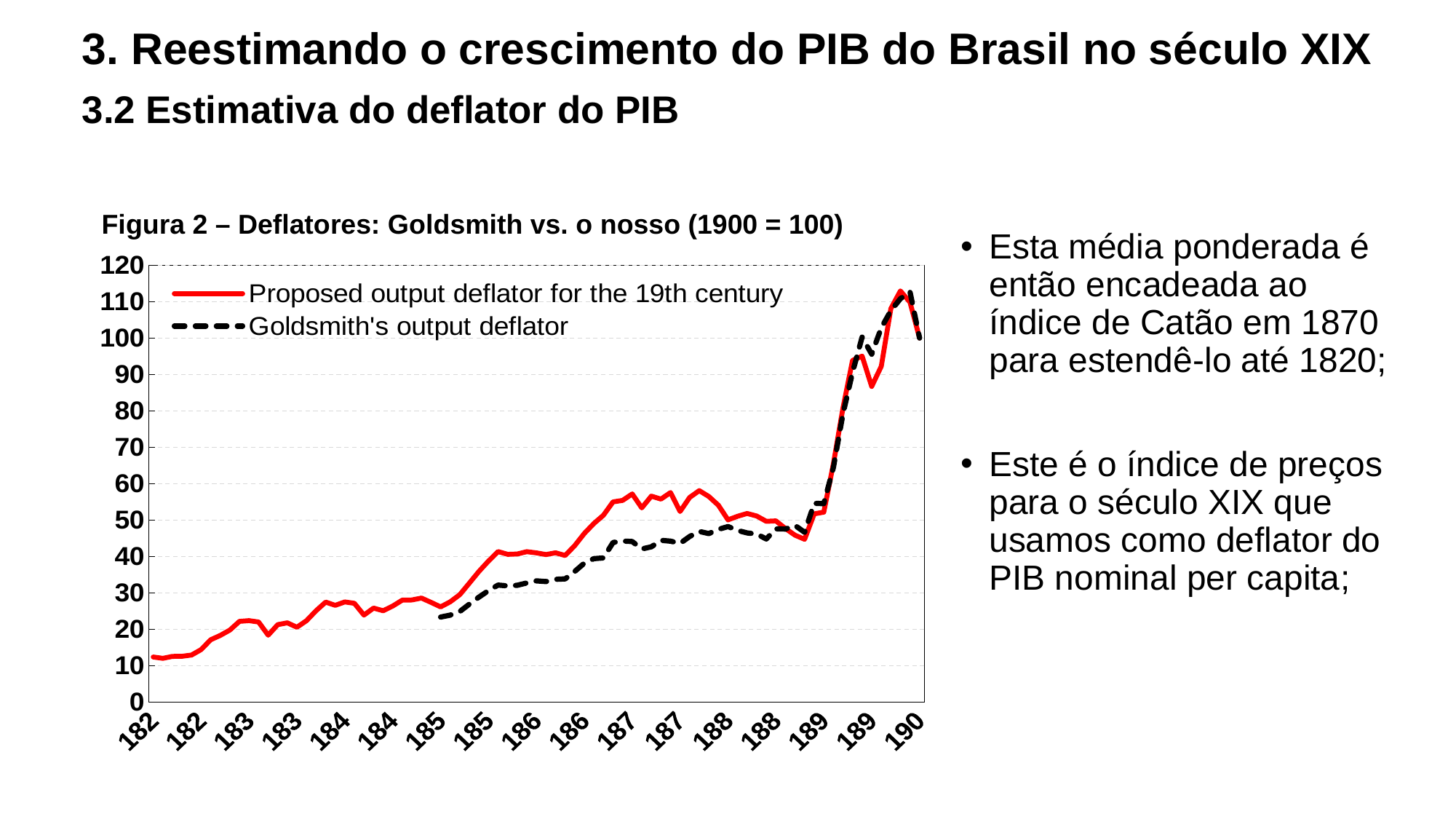

# 3. Reestimando o crescimento do PIB do Brasil no século XIX 3.2 Estimativa do deflator do PIB
Figura 2 – Deflatores: Goldsmith vs. o nosso (1900 = 100)
Esta média ponderada é então encadeada ao índice de Catão em 1870 para estendê-lo até 1820;

Este é o índice de preços para o século XIX que usamos como deflator do PIB nominal per capita;

### Chart

| Category | Proposed output deflator for the 19th century | Goldsmith's output deflator |
|---|---|---|
| 1820 | 12.37159816546638 | None |
| 1821 | 12.001145116189265 | None |
| 1822 | 12.53512179028569 | None |
| 1823 | 12.57468091121718 | None |
| 1824 | 12.913246763508898 | None |
| 1825 | 14.395906864954114 | None |
| 1826 | 17.109250342594834 | None |
| 1827 | 18.299966445862378 | None |
| 1828 | 19.785549491834097 | None |
| 1829 | 22.16374495502885 | None |
| 1830 | 22.360776726370098 | None |
| 1831 | 21.98723568994821 | None |
| 1832 | 18.363974016191627 | None |
| 1833 | 21.26104003515006 | None |
| 1834 | 21.757890253083406 | None |
| 1835 | 20.554012671087783 | None |
| 1836 | 22.353764267033622 | None |
| 1837 | 25.094757433659296 | None |
| 1838 | 27.45561685160955 | None |
| 1839 | 26.571033909574076 | None |
| 1840 | 27.495666794812845 | None |
| 1841 | 27.12522093312522 | None |
| 1842 | 23.880336200737094 | None |
| 1843 | 25.80686436676636 | None |
| 1844 | 25.07598852118602 | None |
| 1845 | 26.362743554745123 | None |
| 1846 | 28.000371251983402 | None |
| 1847 | 28.049718666530264 | None |
| 1848 | 28.572563249907372 | None |
| 1849 | 27.385514489818497 | None |
| 1850 | 26.14155132467956 | 23.3418733265332 |
| 1851 | 27.520073712534536 | 23.8726571265404 |
| 1852 | 29.500896690806794 | 24.860197719704498 |
| 1853 | 32.67269972313424 | 26.904644215684197 |
| 1854 | 35.88345772128559 | 28.8272178909472 |
| 1855 | 38.74398394067013 | 30.631196760229003 |
| 1856 | 41.33262785448479 | 32.1263388734146 |
| 1857 | 40.5846711570796 | 31.9055127207484 |
| 1858 | 40.66674473392837 | 32.066272523405495 |
| 1859 | 41.31453327095155 | 32.7295177426371 |
| 1860 | 40.98018562641502 | 33.2945311275772 |
| 1861 | 40.50836109847929 | 33.092439891598005 |
| 1862 | 41.00625066847806 | 33.7148059241535 |
| 1863 | 40.25760977301376 | 33.833441151348396 |
| 1864 | 42.972100827203306 | 35.8785266954352 |
| 1865 | 46.31600062700516 | 38.1525189931398 |
| 1866 | 49.04348512300242 | 39.4006261291702 |
| 1867 | 51.32407043584046 | 39.5914927540358 |
| 1868 | 54.98254472745605 | 43.823903212333796 |
| 1869 | 55.39790893083878 | 44.242335679153 |
| 1870 | 57.178237596868264 | 44.090404288239995 |
| 1871 | 53.35144203882718 | 42.0476617490747 |
| 1872 | 56.57905248861545 | 42.644412507095296 |
| 1873 | 55.75617160661499 | 44.4268185041987 |
| 1874 | 57.55372693137332 | 44.2012724217538 |
| 1875 | 52.35280019173921 | 43.5698675682238 |
| 1876 | 56.2115522888871 | 45.4702139597912 |
| 1877 | 58.088998961412464 | 46.8788359533997 |
| 1878 | 56.45921546696494 | 46.2811189887947 |
| 1879 | 54.05448589917711 | 47.442737307703496 |
| 1880 | 50.04394024127189 | 48.2083803486022 |
| 1881 | 51.026603818806436 | 47.1457118141736 |
| 1882 | 51.817528161700096 | 46.4663318389681 |
| 1883 | 51.10649516657345 | 46.1582255892955 |
| 1884 | 49.64448350243668 | 44.7996407776332 |
| 1885 | 49.76432052408724 | 47.5678530753275 |
| 1886 | 47.66317807781416 | 47.5283294507838 |
| 1887 | 45.82567707917234 | 48.5177062027157 |
| 1888 | 44.707198210433795 | 46.6169729442942 |
| 1889 | 51.70568027482623 | 54.5802214397659 |
| 1890 | 52.16106095709835 | 54.5196863409879 |
| 1891 | 65.39905728209636 | 64.390448261416 |
| 1892 | 80.69825037948392 | 79.0950984499372 |
| 1893 | 93.85635535671486 | 90.5739421868454 |
| 1894 | 95.0307581688903 | 100.25136154168399 |
| 1895 | 86.70607973156504 | 95.5592794302472 |
| 1896 | 92.2425501318207 | 102.80687054880599 |
| 1897 | 108.061036989694 | 107.498952660243 |
| 1898 | 112.94239833825996 | 110.808546292417 |
| 1899 | 109.84261404489892 | 112.693757855048 |
| 1900 | 100.0 | 100.0 |